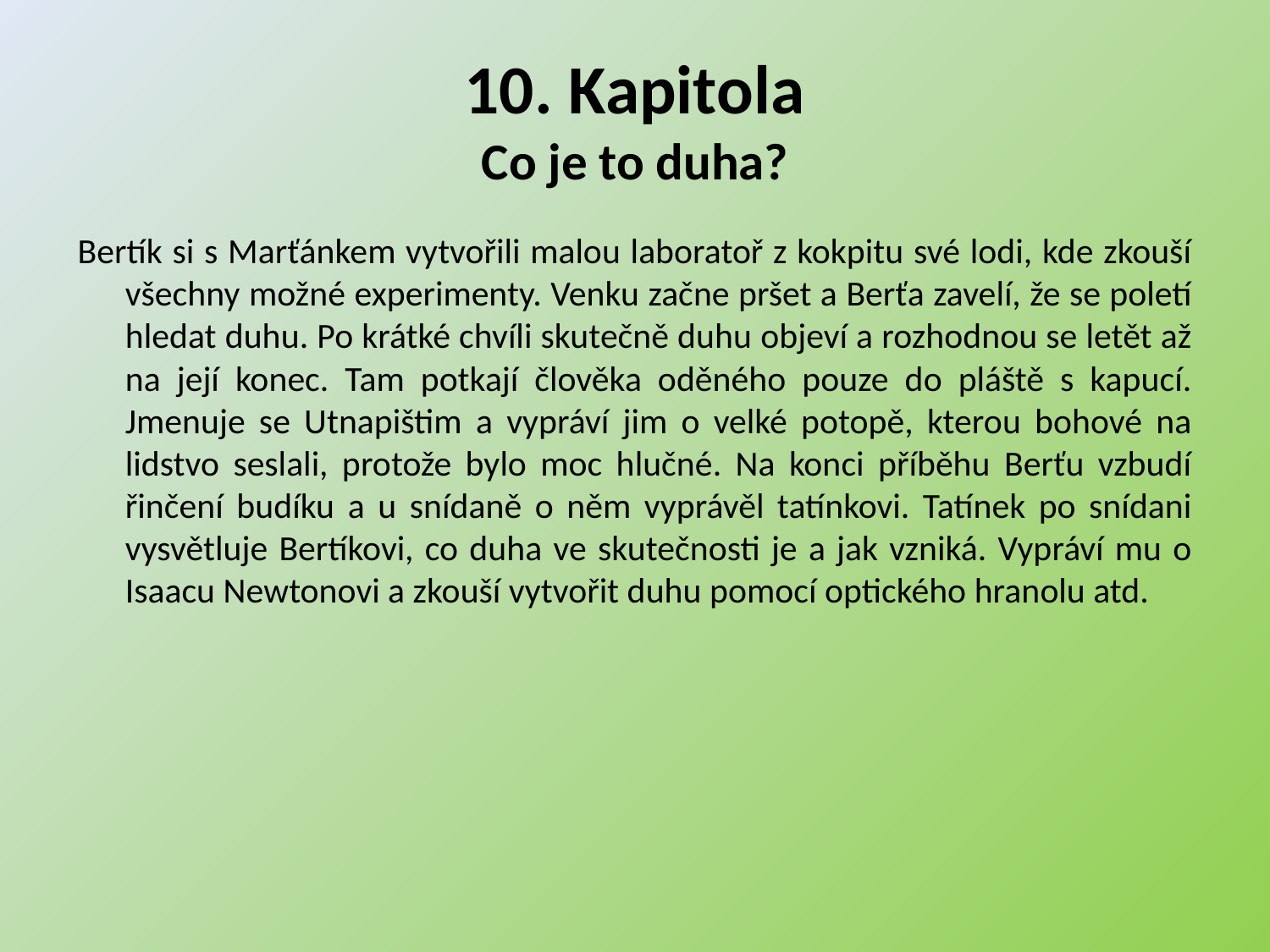

# 10. Kapitola Co je to duha?
Bertík si s Marťánkem vytvořili malou laboratoř z kokpitu své lodi, kde zkouší všechny možné experimenty. Venku začne pršet a Berťa zavelí, že se poletí hledat duhu. Po krátké chvíli skutečně duhu objeví a rozhodnou se letět až na její konec. Tam potkají člověka oděného pouze do pláště s kapucí. Jmenuje se Utnapištim a vypráví jim o velké potopě, kterou bohové na lidstvo seslali, protože bylo moc hlučné. Na konci příběhu Berťu vzbudí řinčení budíku a u snídaně o něm vyprávěl tatínkovi. Tatínek po snídani vysvětluje Bertíkovi, co duha ve skutečnosti je a jak vzniká. Vypráví mu o Isaacu Newtonovi a zkouší vytvořit duhu pomocí optického hranolu atd.